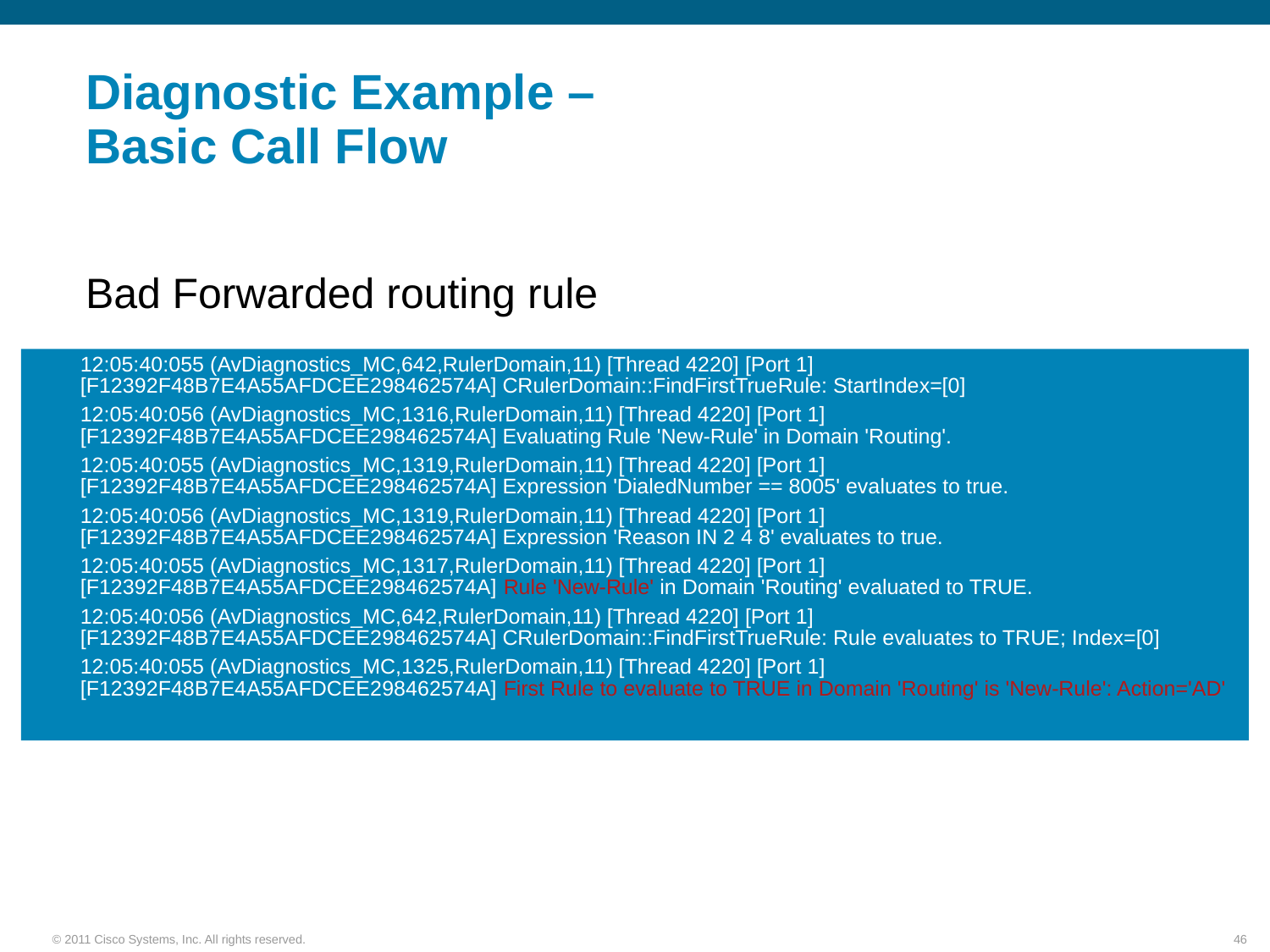

# Diagnostic Example – Basic Call Flow
Bad Forwarded routing rule
12:05:40:055 (AvDiagnostics_MC,642,RulerDomain,11) [Thread 4220] [Port 1] [F12392F48B7E4A55AFDCEE298462574A] CRulerDomain::FindFirstTrueRule: StartIndex=[0]
12:05:40:056 (AvDiagnostics_MC,1316,RulerDomain,11) [Thread 4220] [Port 1] [F12392F48B7E4A55AFDCEE298462574A] Evaluating Rule 'New-Rule' in Domain 'Routing'.
12:05:40:055 (AvDiagnostics_MC,1319,RulerDomain,11) [Thread 4220] [Port 1] [F12392F48B7E4A55AFDCEE298462574A] Expression 'DialedNumber == 8005' evaluates to true.
12:05:40:056 (AvDiagnostics_MC,1319,RulerDomain,11) [Thread 4220] [Port 1] [F12392F48B7E4A55AFDCEE298462574A] Expression 'Reason IN 2 4 8' evaluates to true.
12:05:40:055 (AvDiagnostics_MC,1317,RulerDomain,11) [Thread 4220] [Port 1] [F12392F48B7E4A55AFDCEE298462574A] Rule 'New-Rule' in Domain 'Routing' evaluated to TRUE.
12:05:40:056 (AvDiagnostics_MC,642,RulerDomain,11) [Thread 4220] [Port 1] [F12392F48B7E4A55AFDCEE298462574A] CRulerDomain::FindFirstTrueRule: Rule evaluates to TRUE; Index=[0]
12:05:40:055 (AvDiagnostics_MC,1325,RulerDomain,11) [Thread 4220] [Port 1] [F12392F48B7E4A55AFDCEE298462574A] First Rule to evaluate to TRUE in Domain 'Routing' is 'New-Rule': Action='AD'